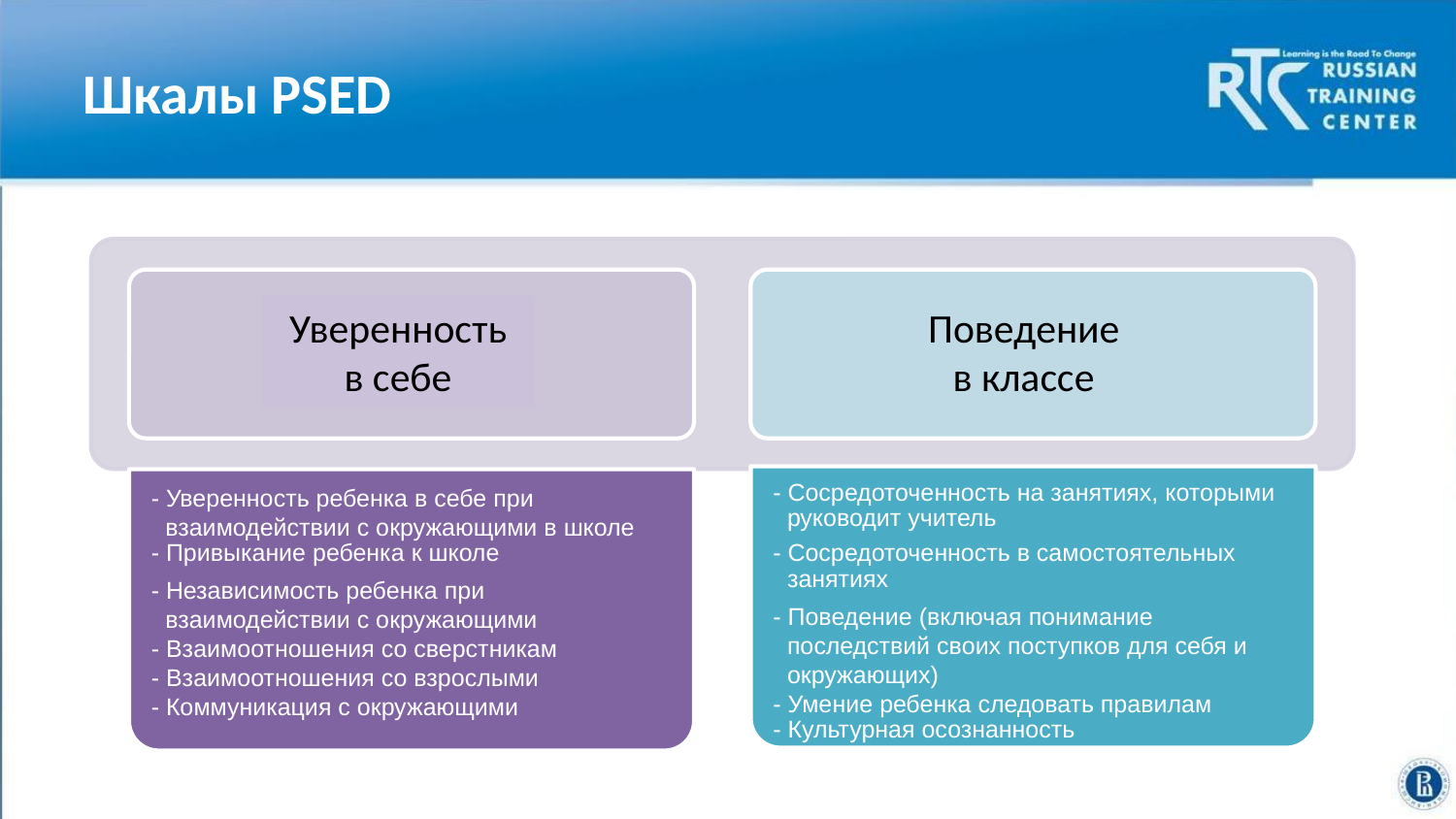

# Шкалы PSED

- Уверенность ребенка в себе при  взаимодействии с окружающими в школе
- Привыкание ребенка к школе
- Независимость ребенка при взаимодействии с окружающими
- Взаимоотношения со сверстникам
- Взаимоотношения со взрослыми
- Коммуникация с окружающими

- Сосредоточенность на занятиях, которыми руководит учитель
- Сосредоточенность в самостоятельных занятиях
- Поведение (включая понимание последствий своих поступков для себя и окружающих)
- Умение ребенка следовать правилам
- Культурная осознанность

Уверенность в себе
Поведение в классе
Высшая школа экономики, Москва, 2014